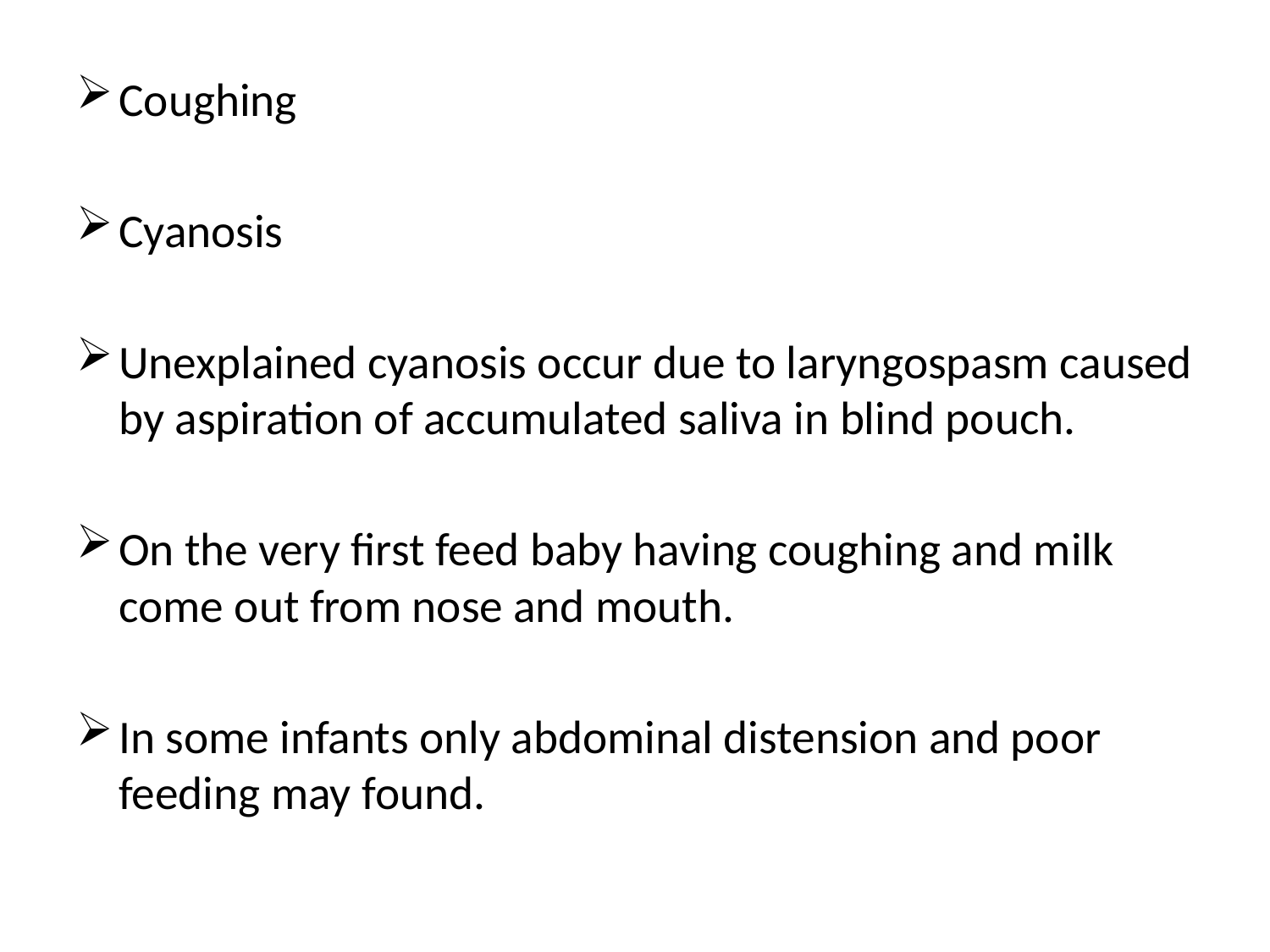

Coughing

Cyanosis

Unexplained cyanosis occur due to laryngospasm caused by aspiration of accumulated saliva in blind pouch.

On the very first feed baby having coughing and milk come out from nose and mouth.

In some infants only abdominal distension and poor feeding may found.